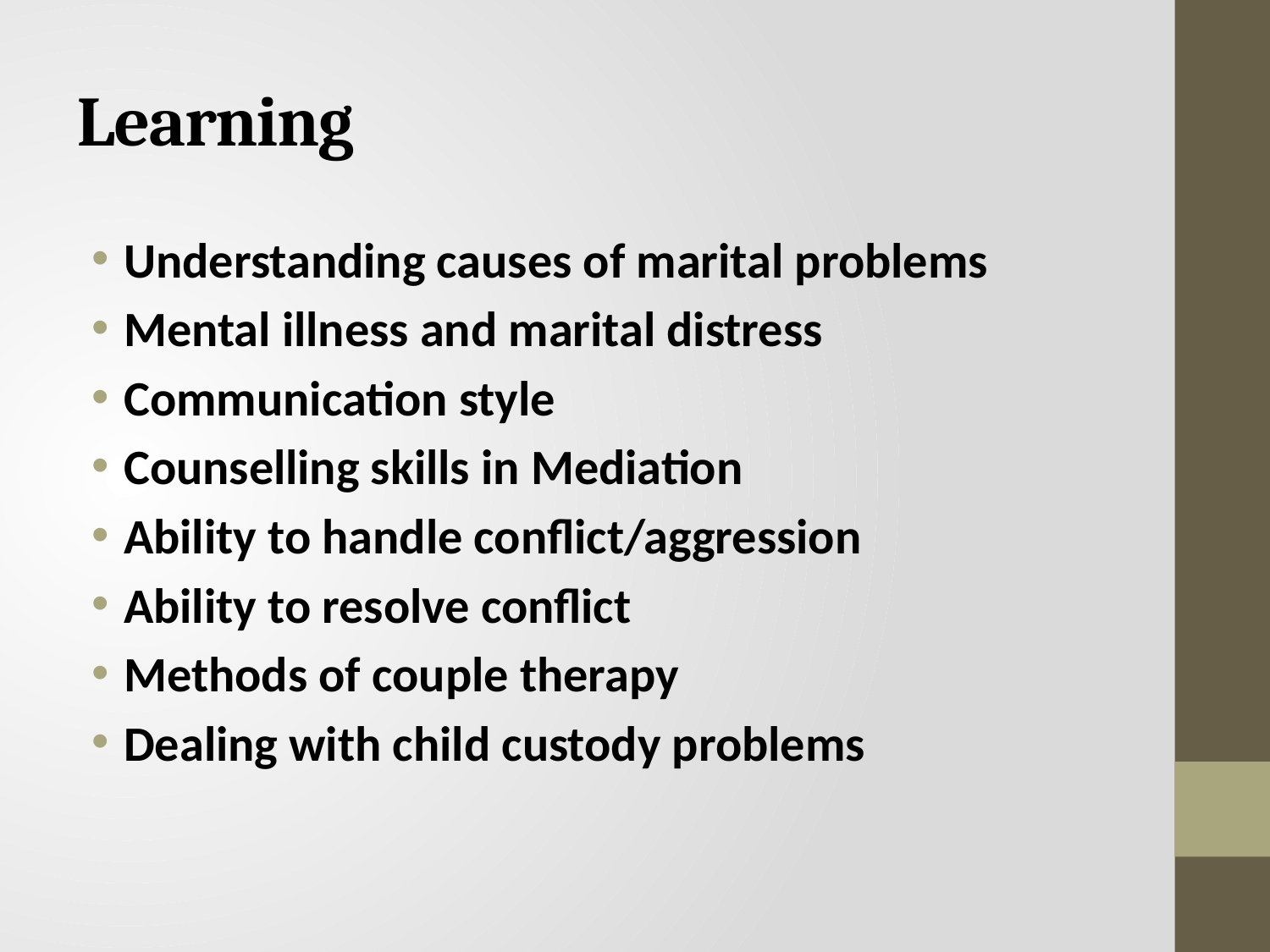

# Learning
Understanding causes of marital problems
Mental illness and marital distress
Communication style
Counselling skills in Mediation
Ability to handle conflict/aggression
Ability to resolve conflict
Methods of couple therapy
Dealing with child custody problems